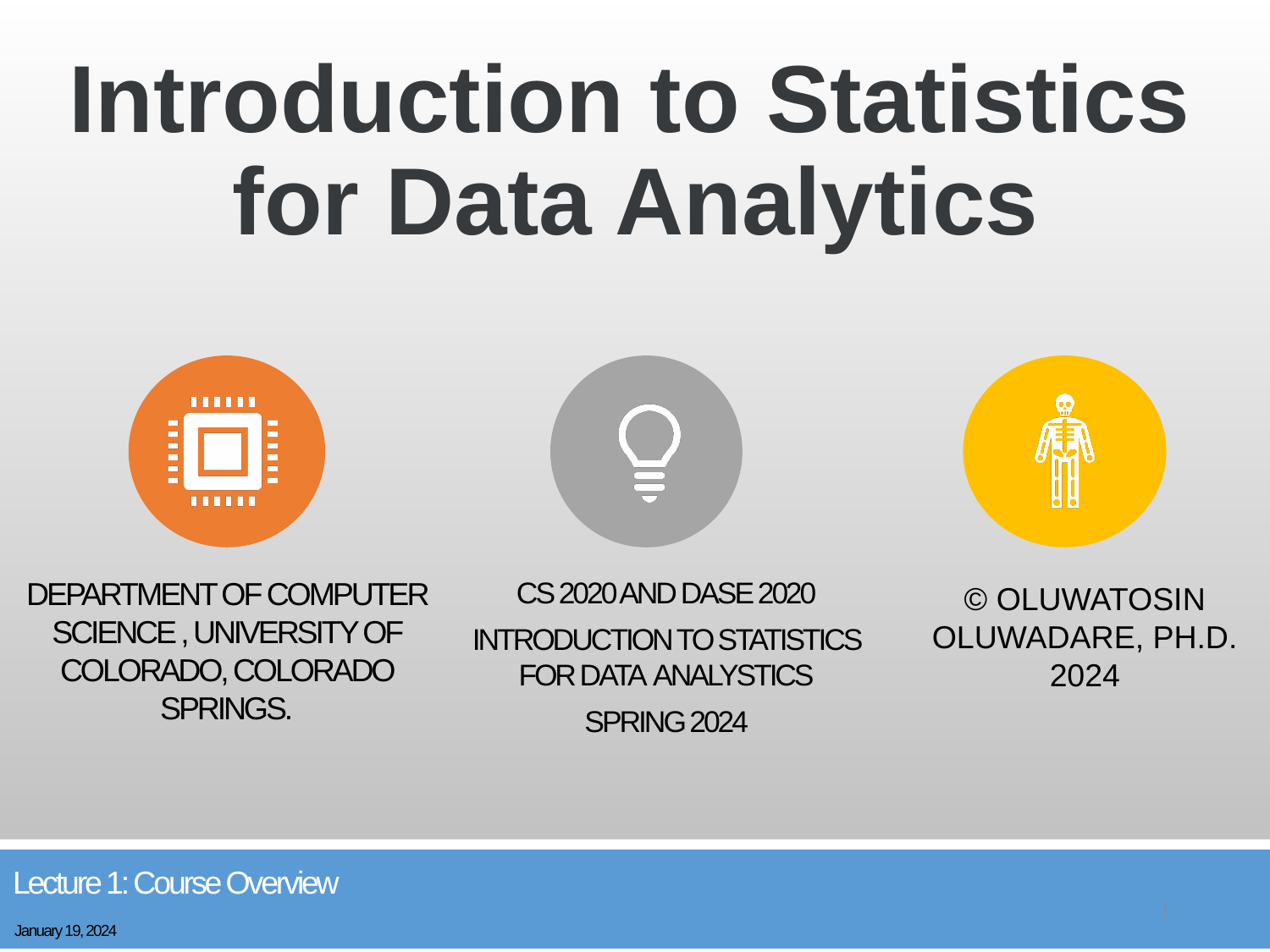

# Introduction to Statistics for Data Analytics
Department of Computer Science , University of Colorado, Colorado springs.
CS 2020 and dase 2020
Introduction to statistics for data  analystics
Spring 2024

© Oluwatosin Oluwadare, Ph.D. 2024

Lecture 1: Course Overview
1
January 19, 2024